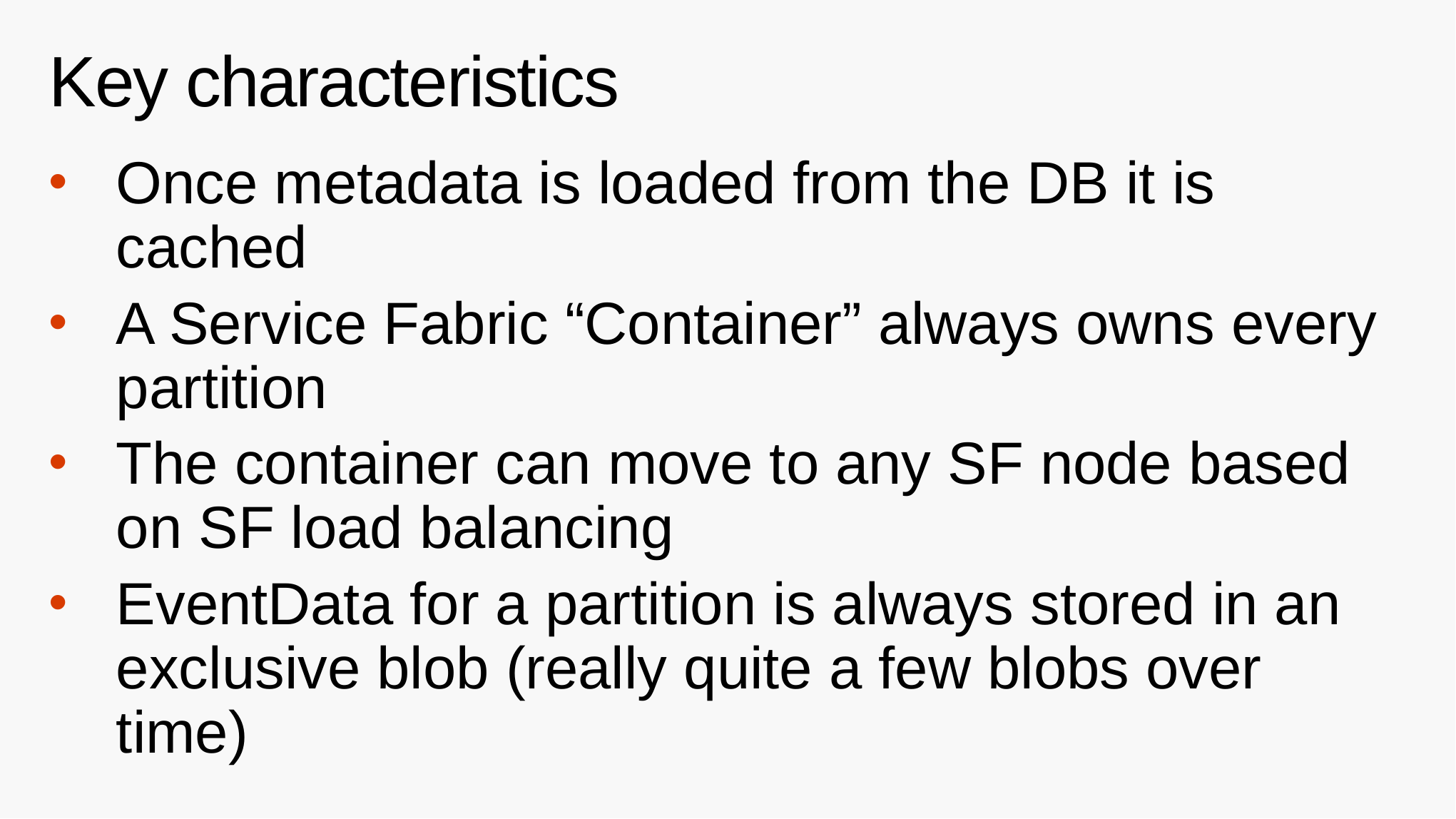

# Key characteristics
Once metadata is loaded from the DB it is cached
A Service Fabric “Container” always owns every partition
The container can move to any SF node based on SF load balancing
EventData for a partition is always stored in an exclusive blob (really quite a few blobs over time)